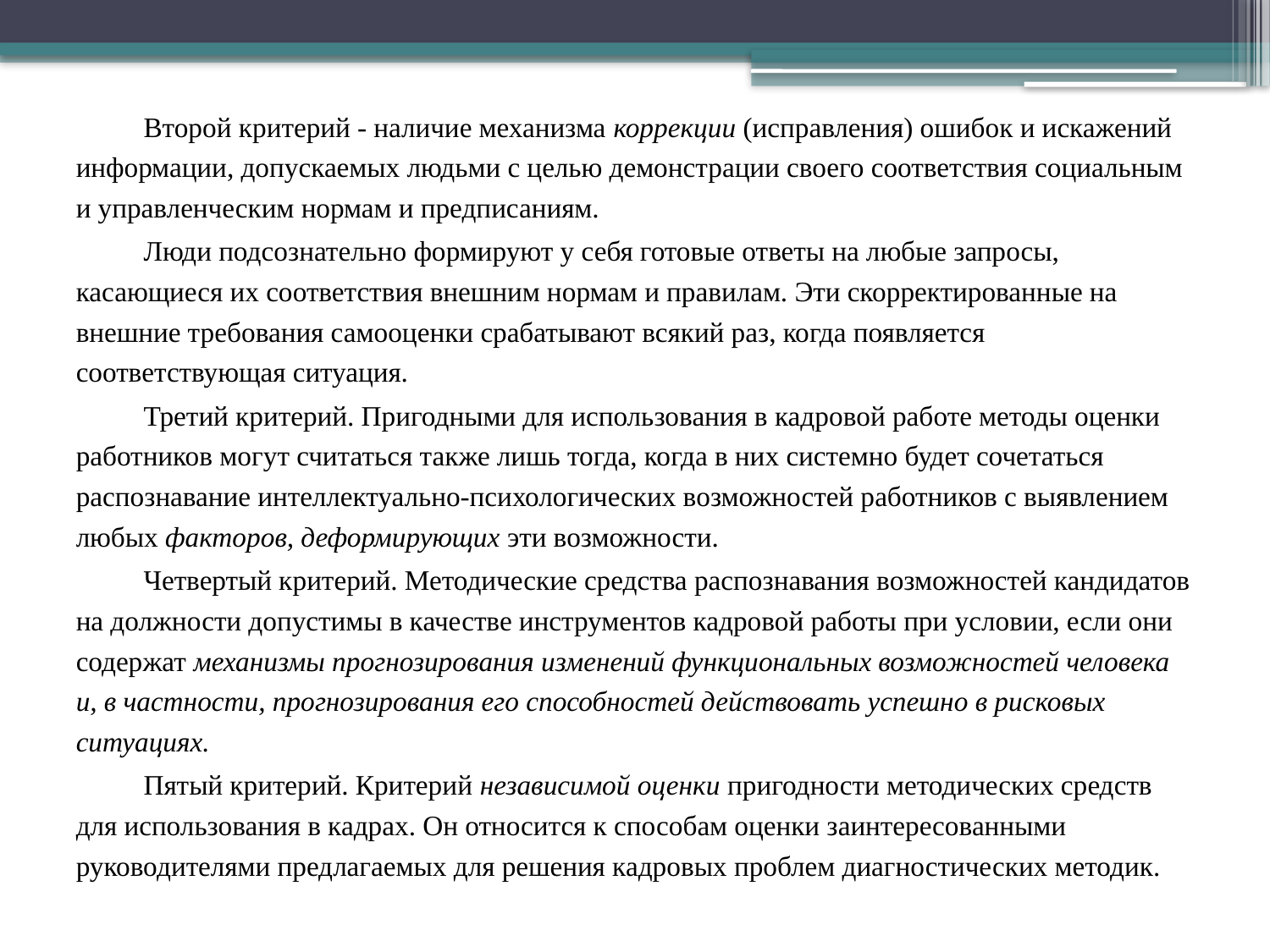

Второй критерий - наличие механизма коррекции (исправления) ошибок и искажений информации, допускаемых людьми с целью демонстрации своего соответствия социальным и управленческим нормам и предписаниям.
Люди подсознательно формируют у себя готовые ответы на любые запросы, касающиеся их соответствия внешним нормам и правилам. Эти скорректированные на внешние требования самооценки срабатывают всякий раз, когда появляется соответствующая ситуация.
Третий критерий. Пригодными для использования в кадровой работе методы оценки работников могут считаться также лишь тогда, когда в них системно будет сочетаться распознавание интеллектуально-психологических возможностей работников с выявлением любых факторов, деформирующих эти возможности.
Четвертый критерий. Методические средства распознавания возможностей кандидатов на должности допустимы в качестве инструментов кадровой работы при условии, если они содержат механизмы прогнозирования изменений функциональных возможностей человека и, в частности, прогнозирования его способностей действовать успешно в рисковых ситуациях.
Пятый критерий. Критерий независимой оценки пригодности методических средств для использования в кадрах. Он относится к способам оценки заинтересованными руководителями предлагаемых для решения кадровых проблем диагностических методик.